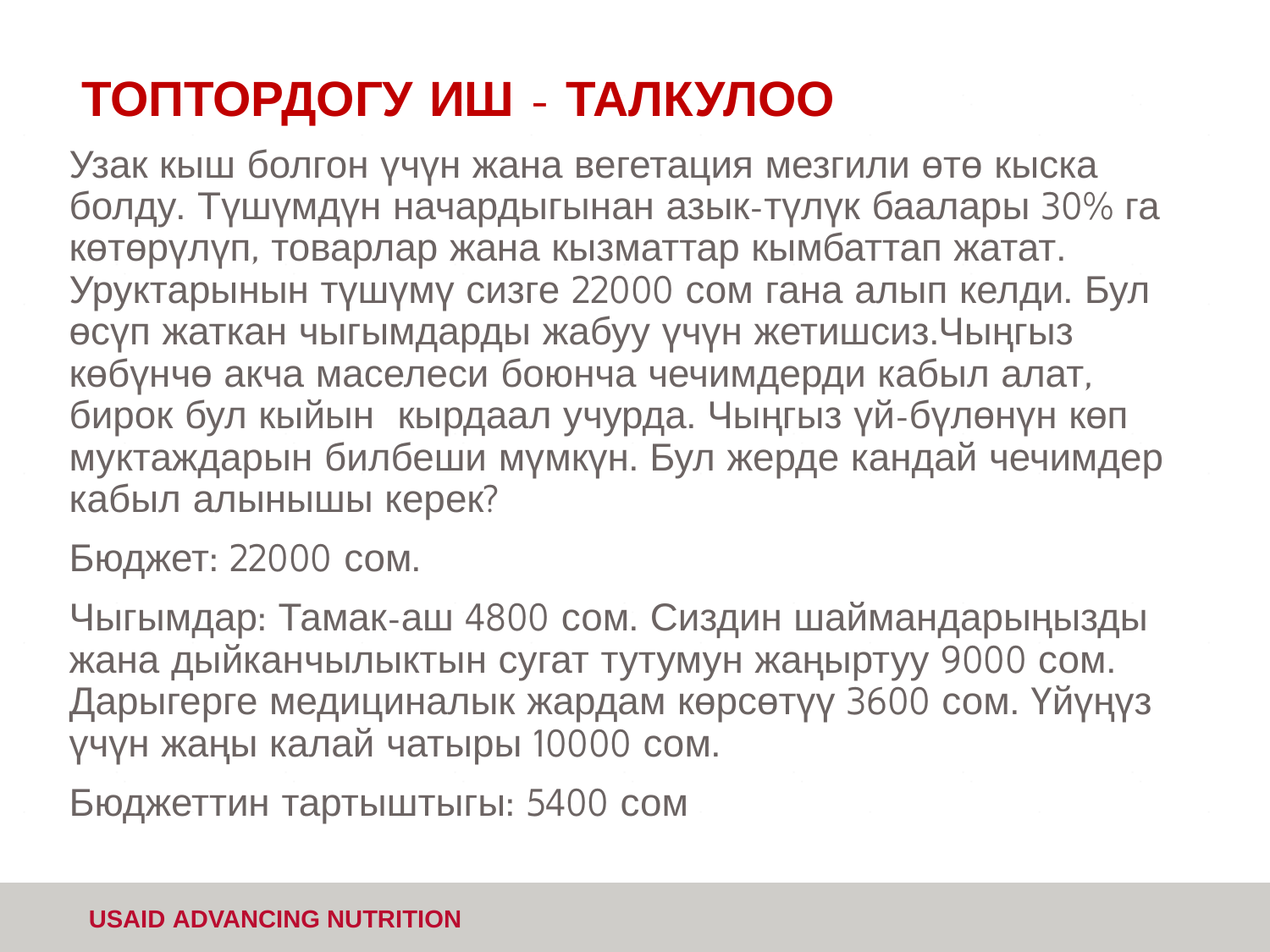

# ТОПТОРДОГУ ИШ - ТАЛКУЛОО
Узак кыш болгон үчүн жана вегетация мезгили өтө кыска болду. Түшүмдүн начардыгынан азык-түлүк баалары 30% га көтөрүлүп, товарлар жана кызматтар кымбаттап жатат. Уруктарынын түшүмү сизге 22000 сом гана алып келди. Бул өсүп жаткан чыгымдарды жабуу үчүн жетишсиз.Чыңгыз көбүнчө акча маселеси боюнча чечимдерди кабыл алат, бирок бул кыйын  кырдаал учурда. Чыңгыз үй-бүлөнүн көп муктаждарын билбеши мүмкүн. Бул жерде кандай чечимдер кабыл алынышы керек?
Бюджет: 22000 сом.
Чыгымдар: Тамак-аш 4800 сом. Сиздин шаймандарыңызды жана дыйканчылыктын сугат тутумун жаңыртуу 9000 сом. Дарыгерге медициналык жардам көрсөтүү 3600 сом. Үйүңүз үчүн жаңы калай чатыры 10000 сом.
Бюджеттин тартыштыгы: 5400 сом